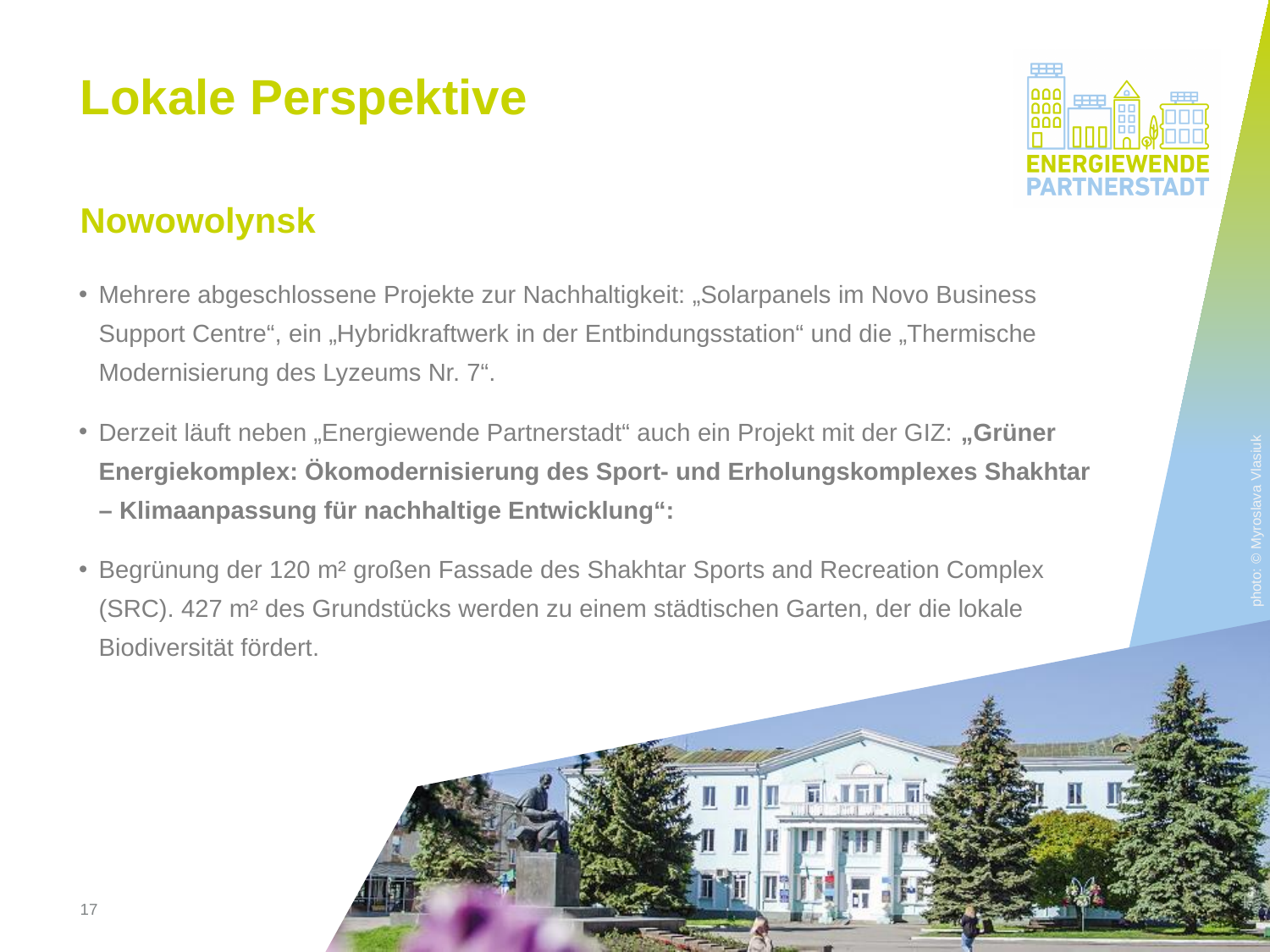

# Lokale Perspektive
Nowowolynsk
Mehrere abgeschlossene Projekte zur Nachhaltigkeit: „Solarpanels im Novo Business Support Centre“, ein „Hybridkraftwerk in der Entbindungsstation“ und die „Thermische Modernisierung des Lyzeums Nr. 7“.
Derzeit läuft neben „Energiewende Partnerstadt“ auch ein Projekt mit der GIZ: „Grüner Energiekomplex: Ökomodernisierung des Sport- und Erholungskomplexes Shakhtar – Klimaanpassung für nachhaltige Entwicklung“:
Begrünung der 120 m² großen Fassade des Shakhtar Sports and Recreation Complex (SRC). 427 m² des Grundstücks werden zu einem städtischen Garten, der die lokale Biodiversität fördert.
photo: © Myroslava Vlasiuk